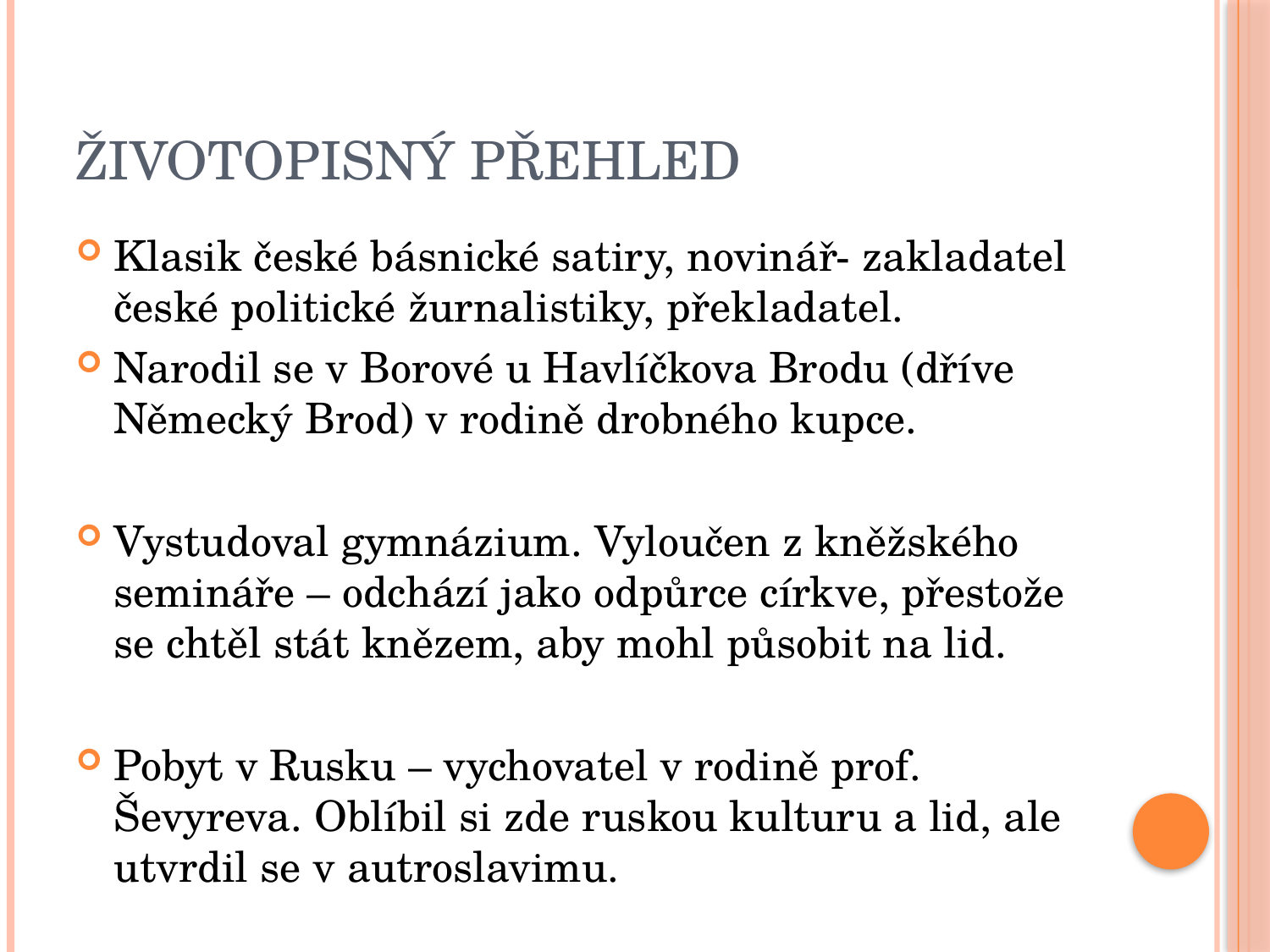

# Životopisný přehled
Klasik české básnické satiry, novinář- zakladatel české politické žurnalistiky, překladatel.
Narodil se v Borové u Havlíčkova Brodu (dříve Německý Brod) v rodině drobného kupce.

Vystudoval gymnázium. Vyloučen z kněžského semináře – odchází jako odpůrce církve, přestože se chtěl stát knězem, aby mohl působit na lid.

Pobyt v Rusku – vychovatel v rodině prof. Ševyreva. Oblíbil si zde ruskou kulturu a lid, ale utvrdil se v autroslavimu.